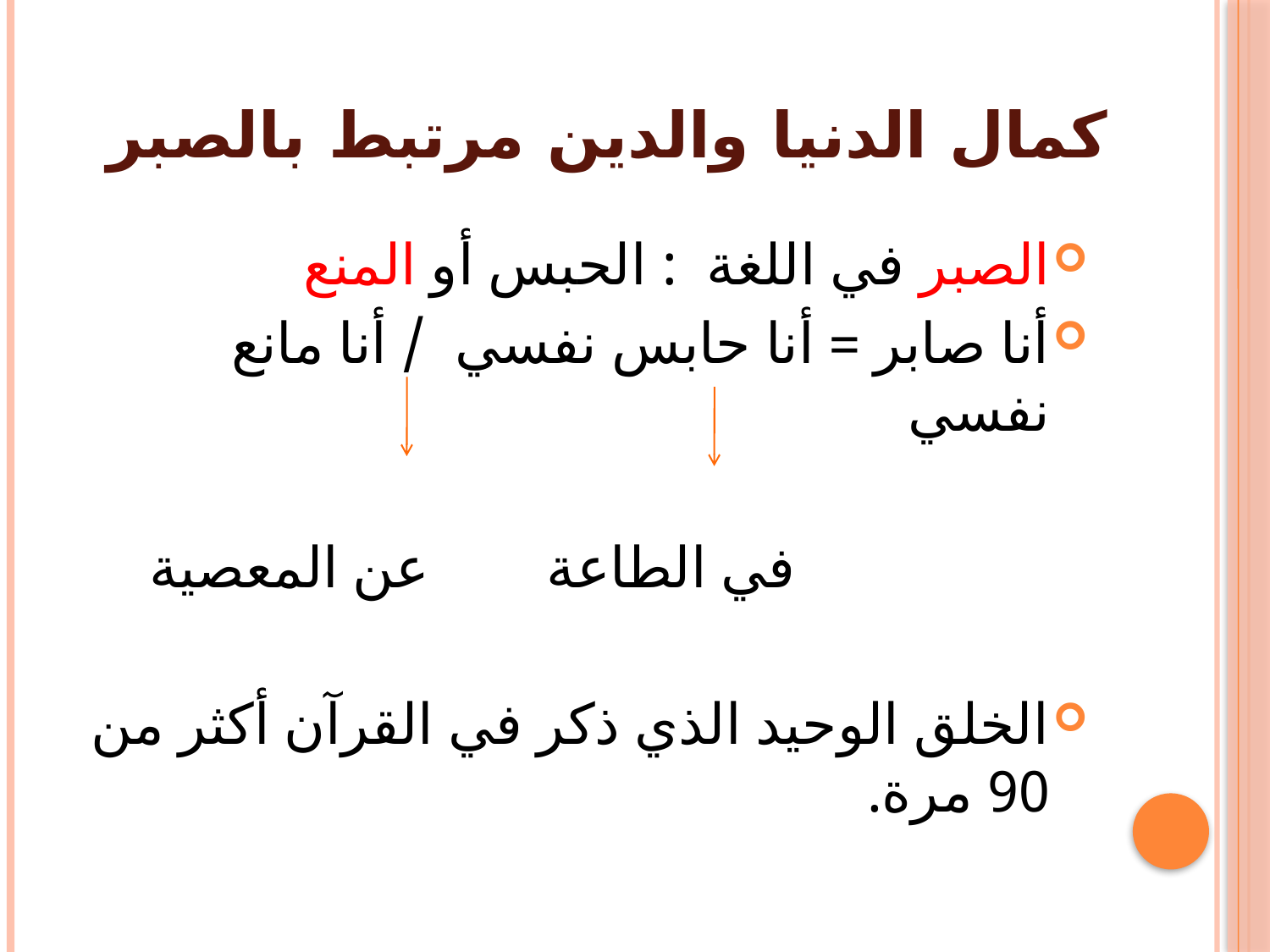

# كمال الدنيا والدين مرتبط بالصبر
الصبر في اللغة  : الحبس أو المنع
أنا صابر = أنا حابس نفسي  / أنا مانع نفسي

                    في الطاعة        عن المعصية

الخلق الوحيد الذي ذكر في القرآن أكثر من 90 مرة.